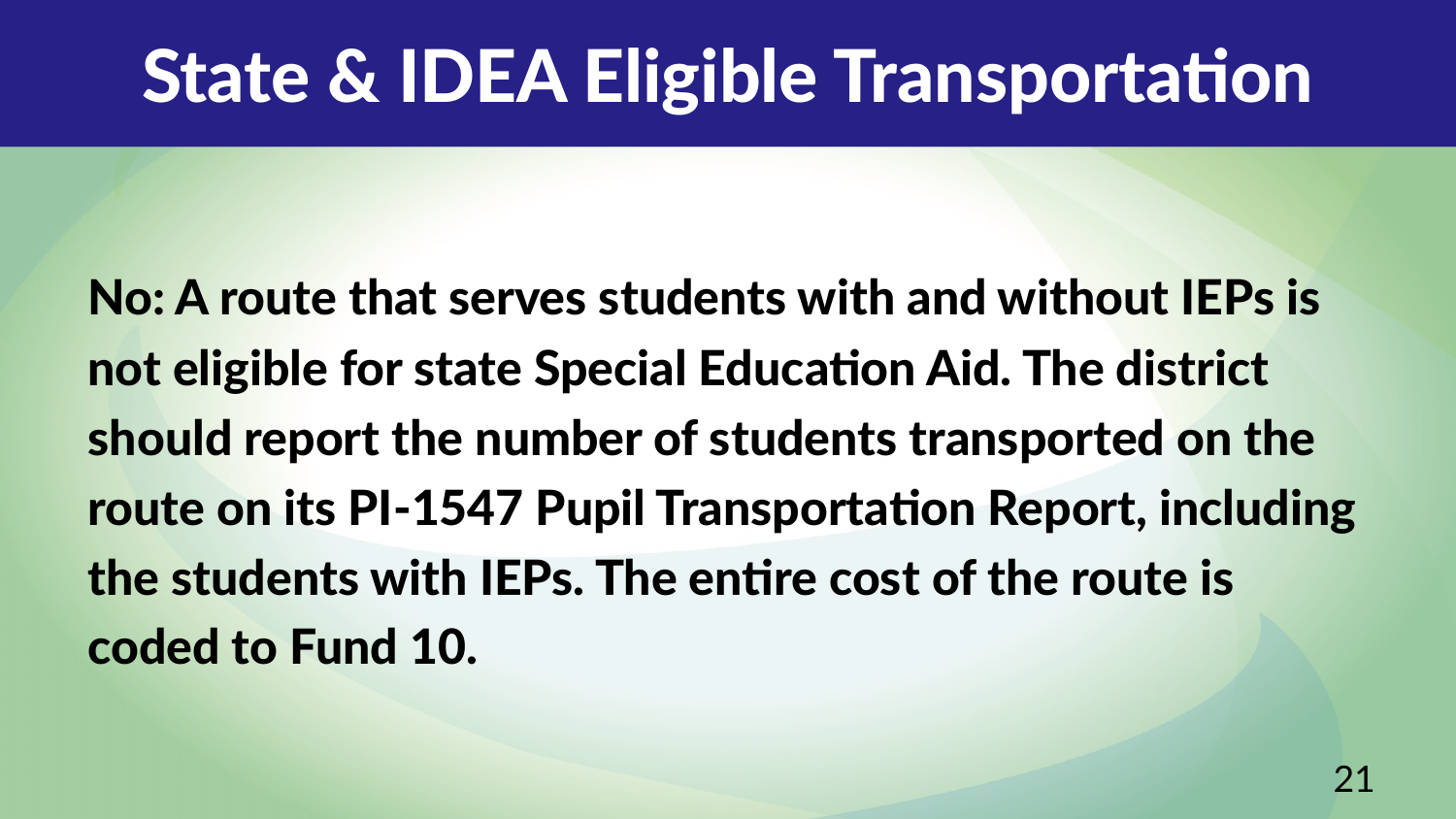

State & IDEA Eligible Transportation

No: A route that serves students with and without IEPs is not eligible for state Special Education Aid. The district should report the number of students transported on the route on its PI-1547 Pupil Transportation Report, including the students with IEPs. The entire cost of the route is coded to Fund 10.